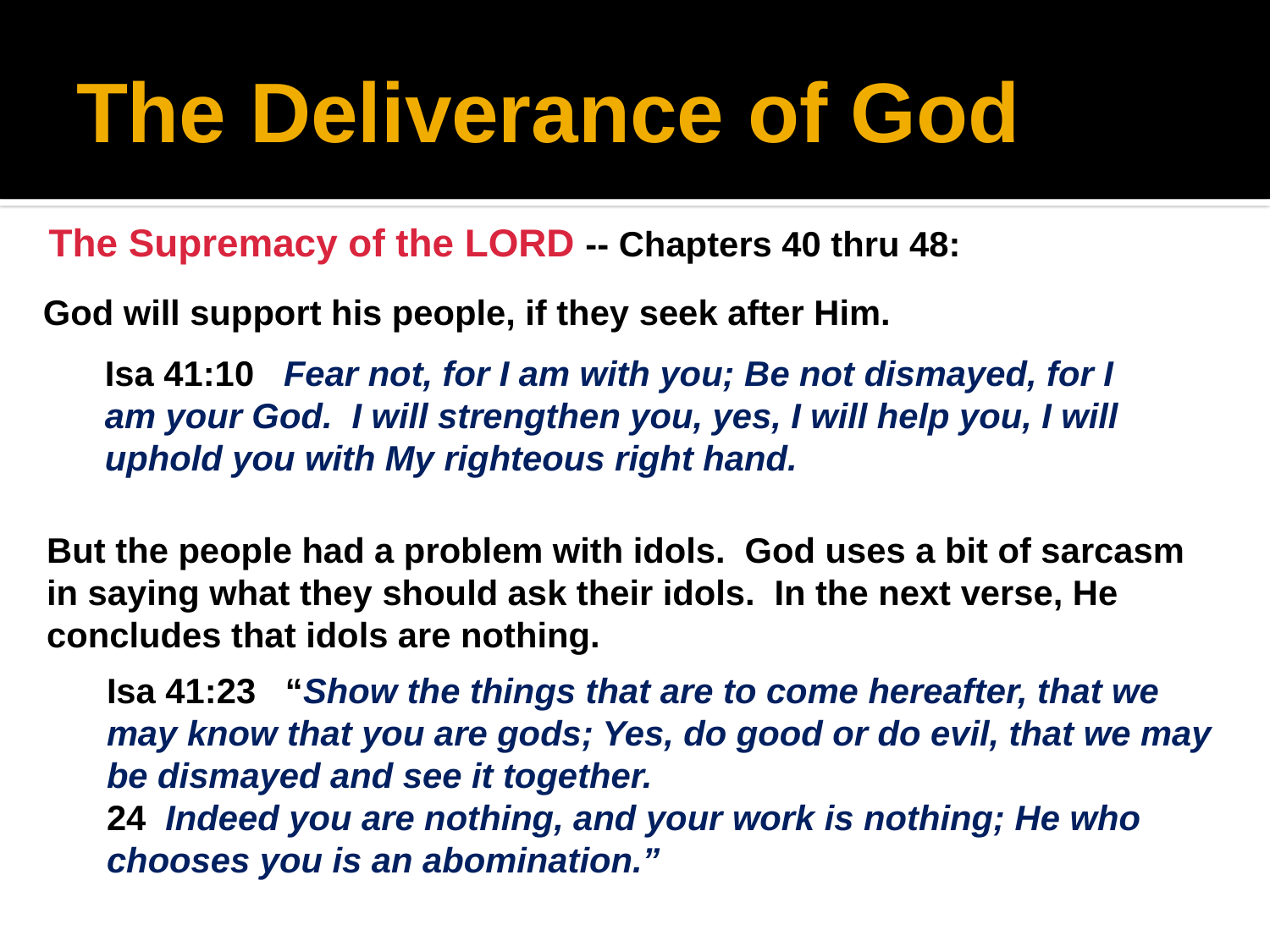

# The Deliverance of God
The Supremacy of the LORD -- Chapters 40 thru 48:
God will support his people, if they seek after Him.
Isa 41:10   Fear not, for I am with you; Be not dismayed, for I am your God.  I will strengthen you, yes, I will help you, I will uphold you with My righteous right hand.
But the people had a problem with idols.  God uses a bit of sarcasm
in saying what they should ask their idols.  In the next verse, He concludes that idols are nothing.
Isa 41:23   “Show the things that are to come hereafter, that we may know that you are gods; Yes, do good or do evil, that we may be dismayed and see it together.
24  Indeed you are nothing, and your work is nothing; He who chooses you is an abomination.”